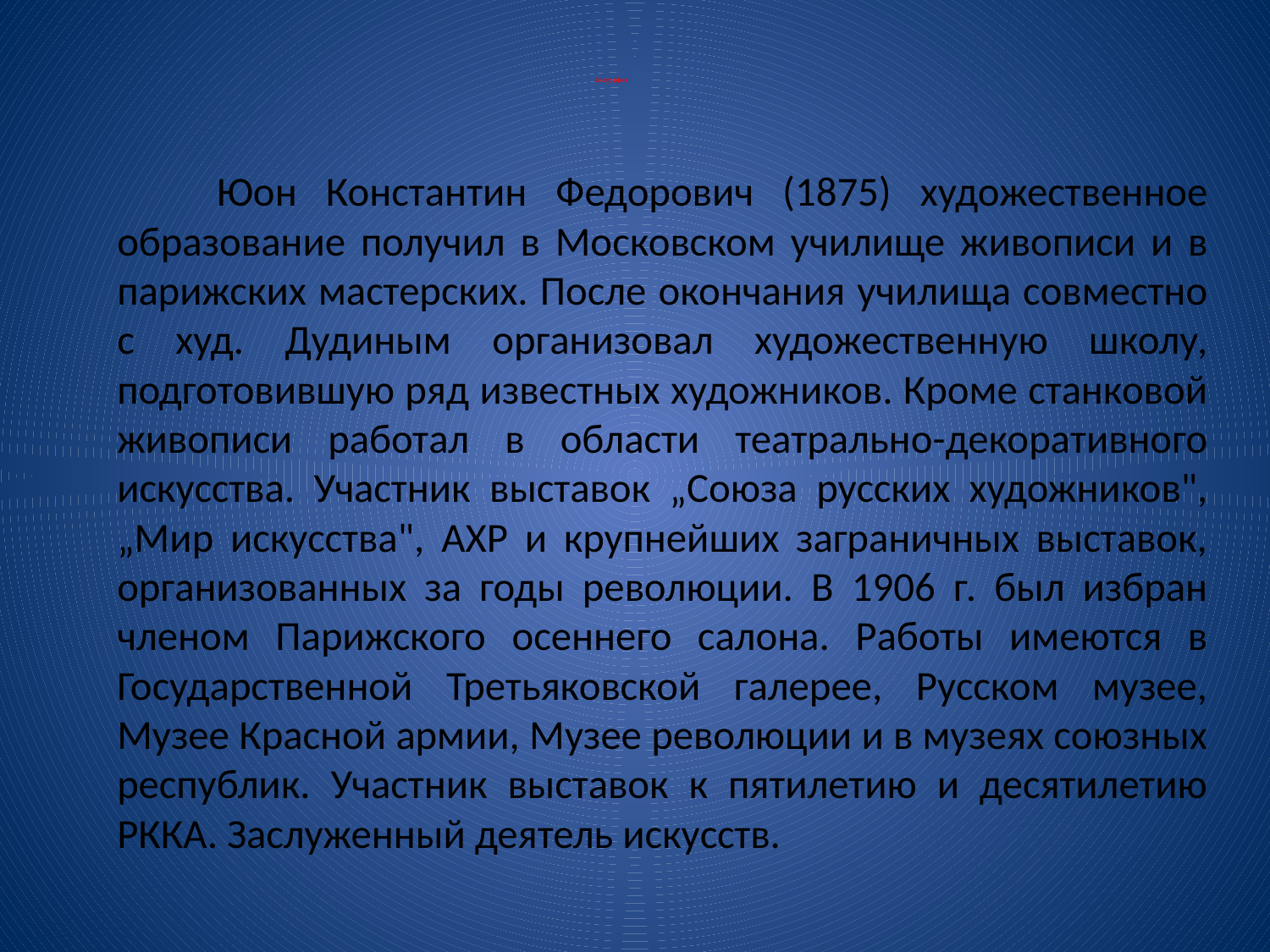

# Биография
     Юон Константин Федорович (1875) художественное образование получил в Московском училище живописи и в парижских мастерских. После окончания училища совместно с худ. Дудиным организовал художественную школу, подготовившую ряд известных художников. Кроме станковой живописи работал в области театрально-декоративного искусства. Участник выставок „Союза русских художников", „Мир искусства", АХР и крупнейших заграничных выставок, организованных за годы революции. В 1906 г. был избран членом Парижского осеннего салона. Работы имеются в Государственной Третьяковской галерее, Русском музее, Музее Красной армии, Музее революции и в музеях союзных республик. Участник выставок к пятилетию и десятилетию РККА. Заслуженный деятель искусств.